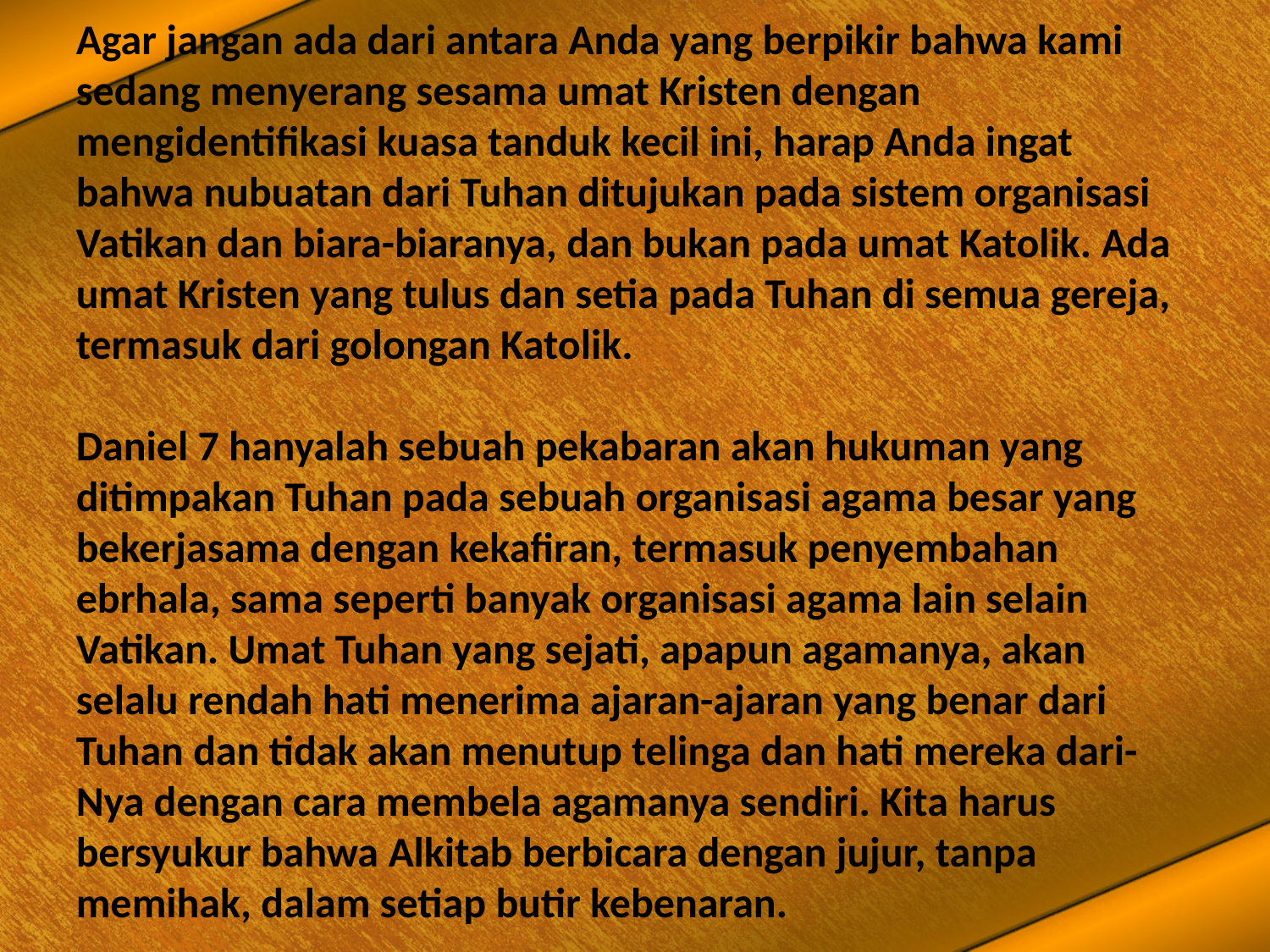

Agar jangan ada dari antara Anda yang berpikir bahwa kami sedang menyerang sesama umat Kristen dengan mengidentifikasi kuasa tanduk kecil ini, harap Anda ingat bahwa nubuatan dari Tuhan ditujukan pada sistem organisasi Vatikan dan biara-biaranya, dan bukan pada umat Katolik. Ada umat Kristen yang tulus dan setia pada Tuhan di semua gereja, termasuk dari golongan Katolik.

Daniel 7 hanyalah sebuah pekabaran akan hukuman yang ditimpakan Tuhan pada sebuah organisasi agama besar yang bekerjasama dengan kekafiran, termasuk penyembahan ebrhala, sama seperti banyak organisasi agama lain selain Vatikan. Umat Tuhan yang sejati, apapun agamanya, akan selalu rendah hati menerima ajaran-ajaran yang benar dari Tuhan dan tidak akan menutup telinga dan hati mereka dari-Nya dengan cara membela agamanya sendiri. Kita harus bersyukur bahwa Alkitab berbicara dengan jujur, tanpa memihak, dalam setiap butir kebenaran.